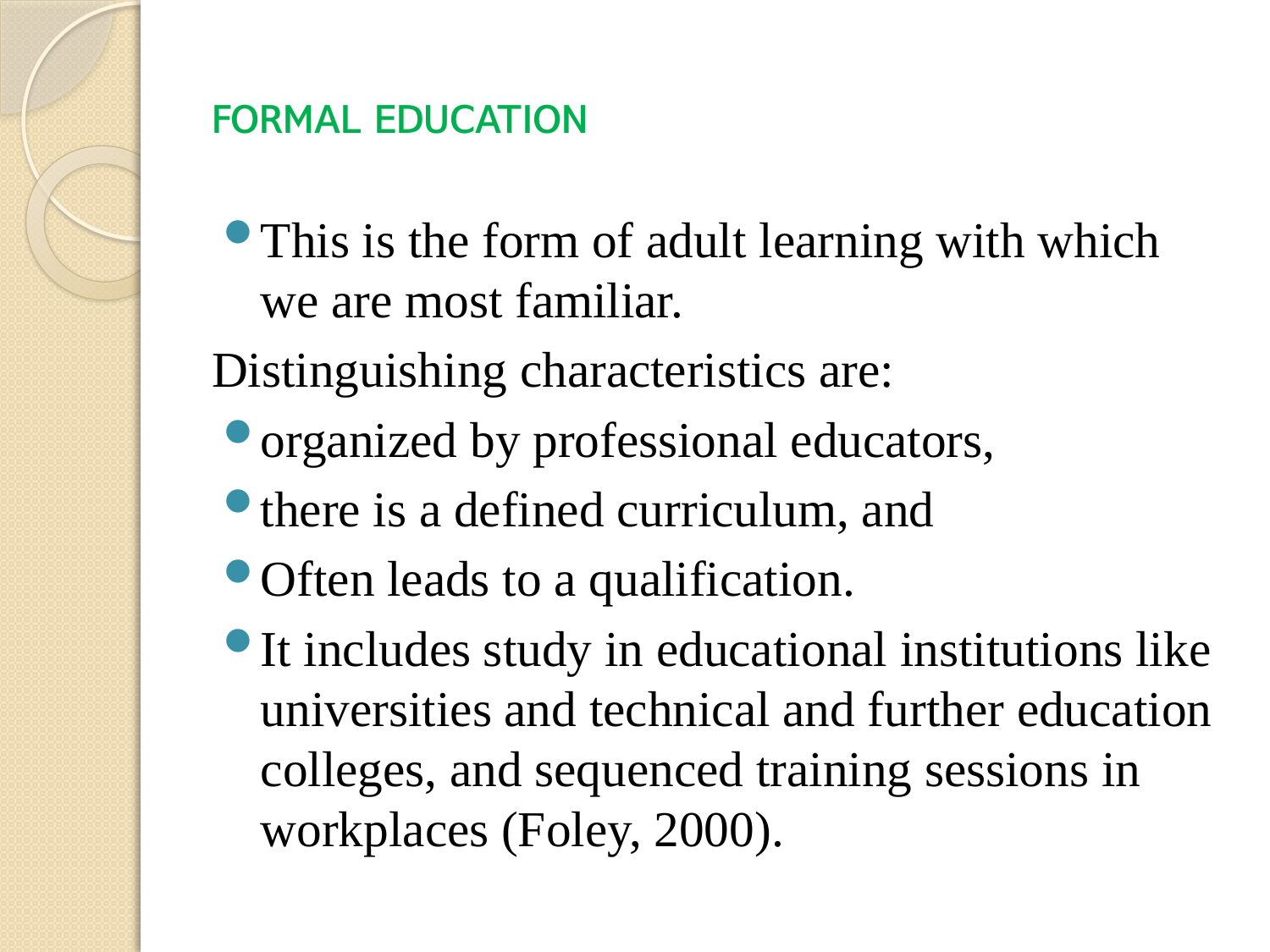

# FORMAL EDUCATION
This is the form of adult learning with which we are most familiar.
Distinguishing characteristics are:
organized by professional educators,
there is a defined curriculum, and
Often leads to a qualification.
It includes study in educational institutions like universities and technical and further education colleges, and sequenced training sessions in workplaces (Foley, 2000).